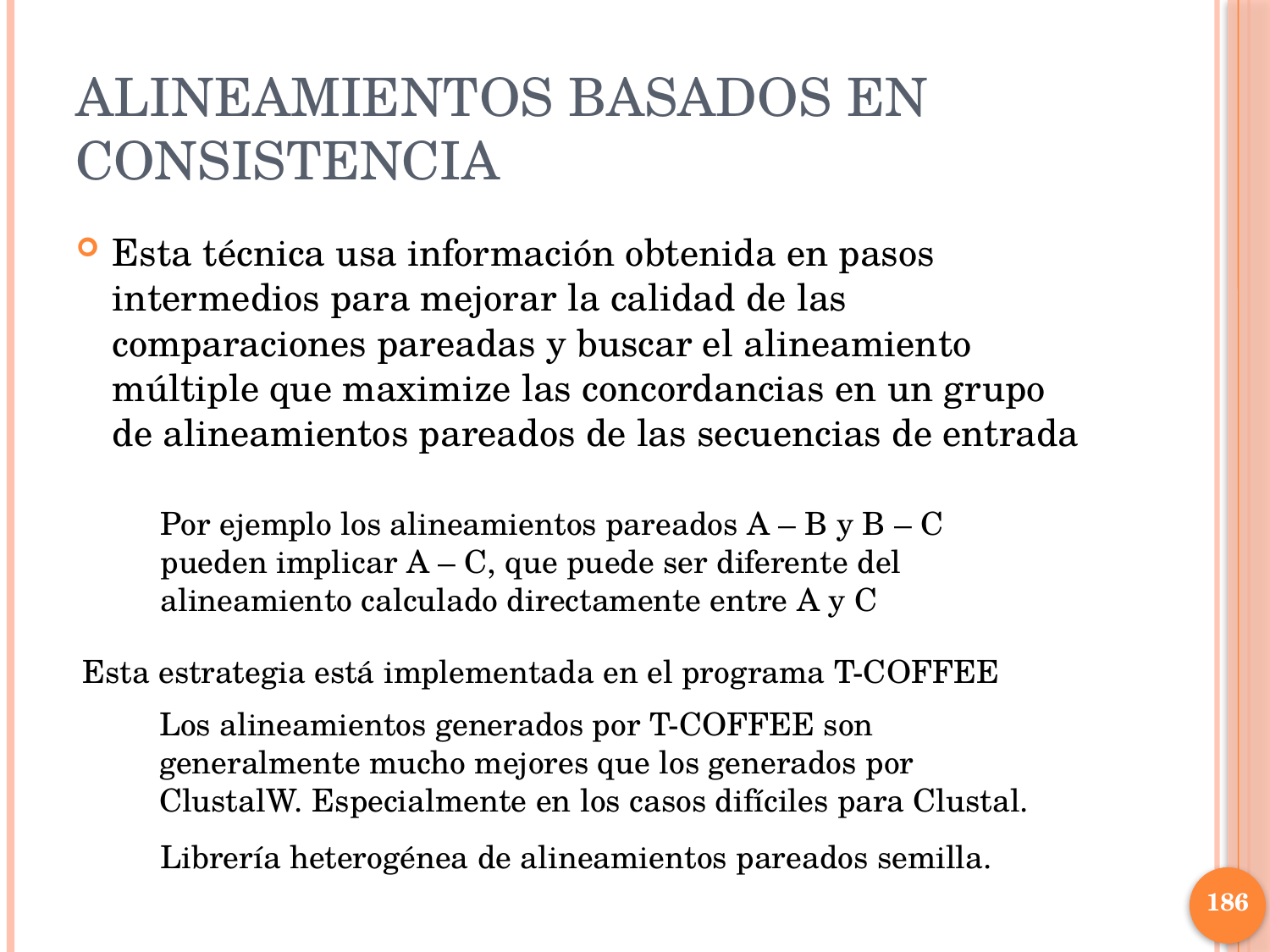

# Alineamientos basados en consistencia
Esta técnica usa información obtenida en pasos intermedios para mejorar la calidad de las comparaciones pareadas y buscar el alineamiento múltiple que maximize las concordancias en un grupo de alineamientos pareados de las secuencias de entrada
Por ejemplo los alineamientos pareados A – B y B – C pueden implicar A – C, que puede ser diferente del alineamiento calculado directamente entre A y C
Esta estrategia está implementada en el programa T-COFFEE
Los alineamientos generados por T-COFFEE son generalmente mucho mejores que los generados por ClustalW. Especialmente en los casos difíciles para Clustal.
Librería heterogénea de alineamientos pareados semilla.
186